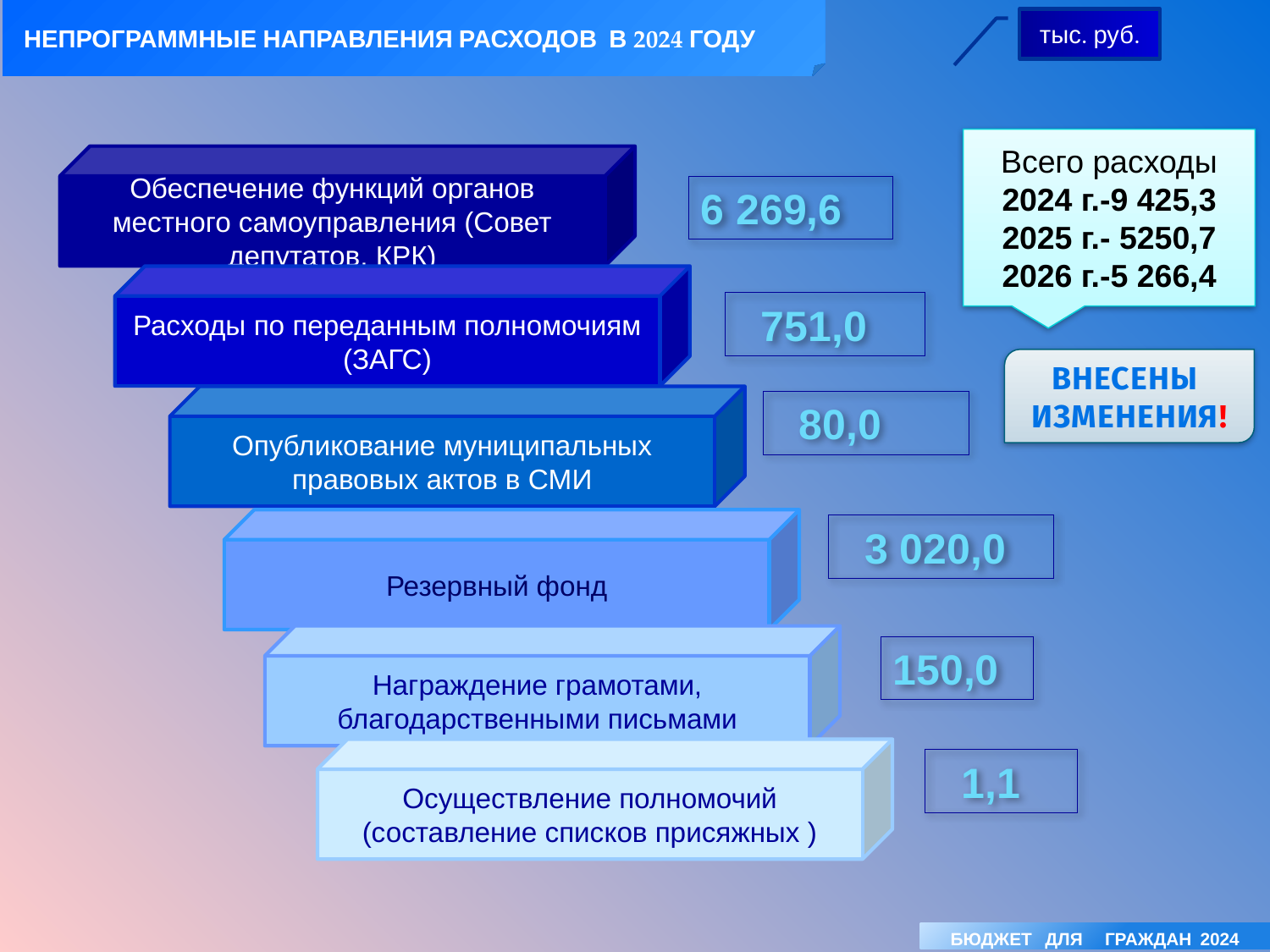

тыс. руб.
НЕПРОГРАММНЫЕ НАПРАВЛЕНИЯ РАСХОДОВ  В 2024 ГОДУ
Всего расходы
2024 г.-9 425,3
2025 г.- 5250,7
2026 г.-5 266,4
Обеспечение функций органов местного самоуправления (Совет депутатов, КРК)
6 269,6
Расходы по переданным полномочиям (ЗАГС)
  751,0
ВНЕСЕНЫ  ИЗМЕНЕНИЯ!
Опубликование муниципальных правовых актов в СМИ
  80,0
Резервный фонд
  3 020,0
Награждение грамотами, благодарственными письмами
150,0
Осуществление полномочий (составление списков присяжных )
  1,1
БЮДЖЕТ   ДЛЯ     ГРАЖДАН  2024